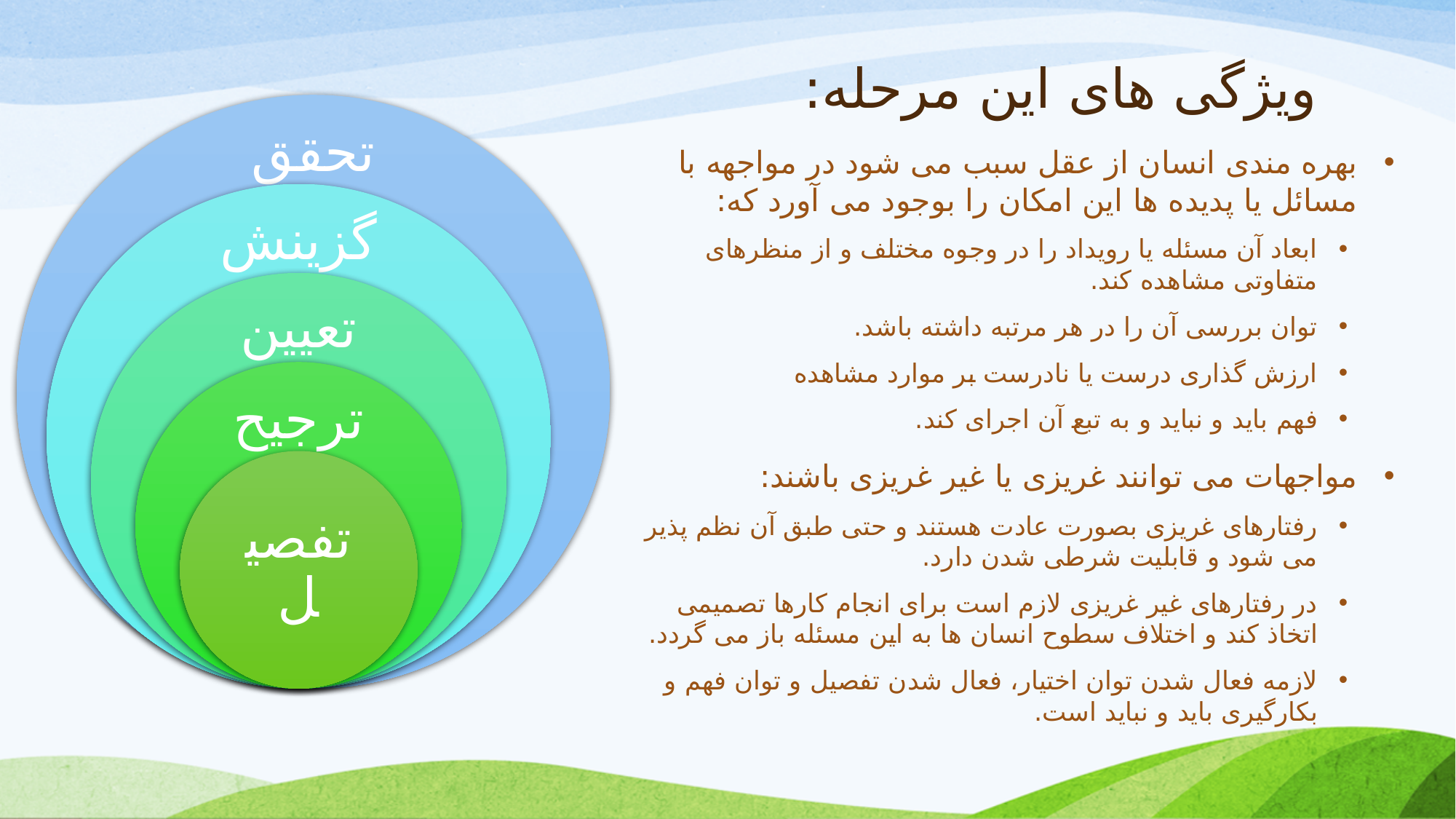

# ویژگی های این مرحله:
تحقق
گزینش
تعیین
ترجیح
تفصیل
بهره مندی انسان از عقل سبب می شود در مواجهه با مسائل یا پدیده ها این امکان را بوجود می آورد که:
ابعاد آن مسئله یا رویداد را در وجوه مختلف و از منظرهای متفاوتی مشاهده کند.
توان بررسی آن را در هر مرتبه داشته باشد.
ارزش گذاری درست یا نادرست بر موارد مشاهده
فهم باید و نباید و به تبع آن اجرای کند.
مواجهات می توانند غریزی یا غیر غریزی باشند:
رفتارهای غریزی بصورت عادت هستند و حتی طبق آن نظم پذیر می شود و قابلیت شرطی شدن دارد.
در رفتارهای غیر غریزی لازم است برای انجام کارها تصمیمی اتخاذ کند و اختلاف سطوح انسان ها به این مسئله باز می گردد.
لازمه فعال شدن توان اختیار، فعال شدن تفصیل و توان فهم و بکارگیری باید و نباید است.